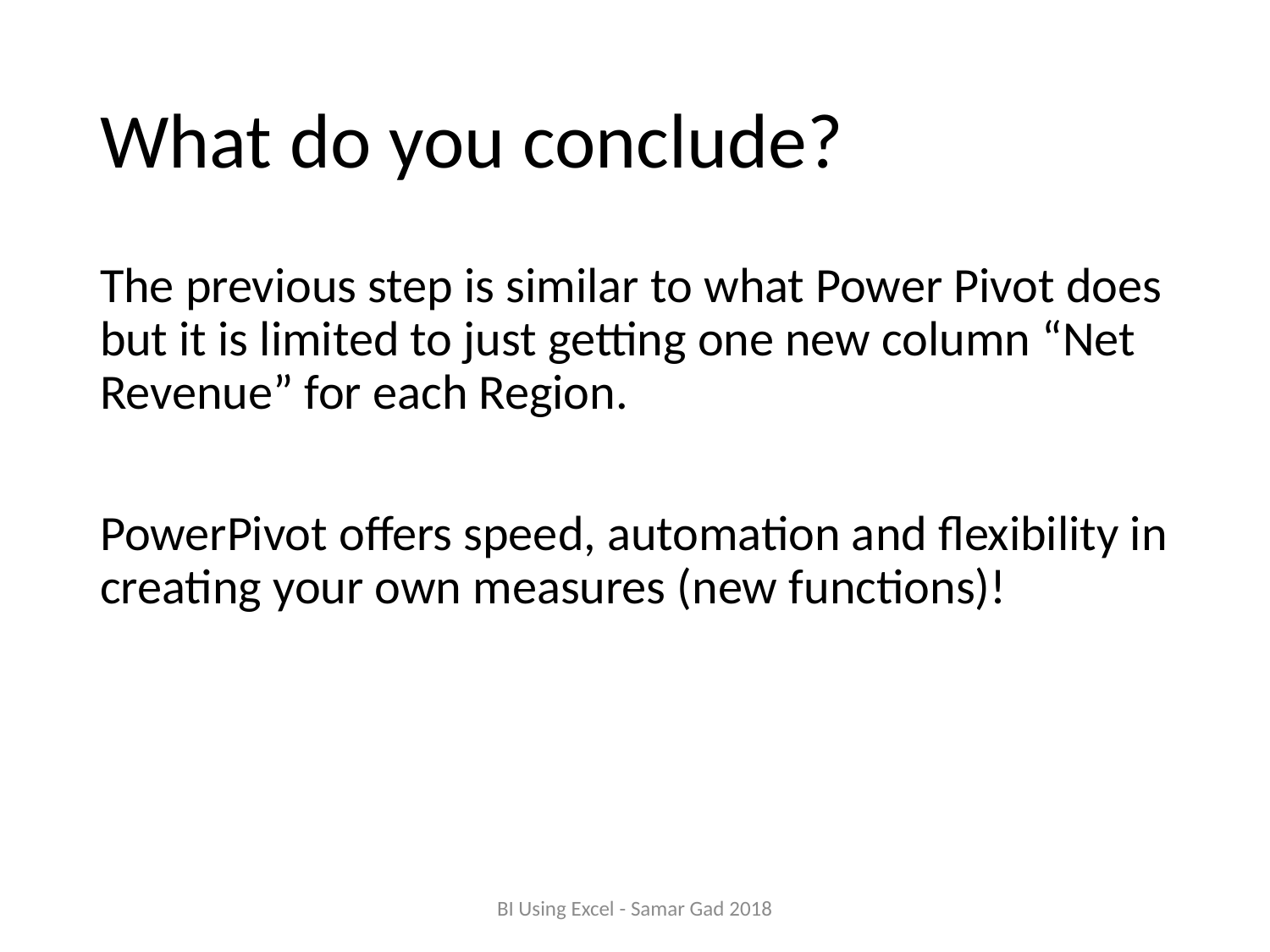

# What do you conclude?
The previous step is similar to what Power Pivot does but it is limited to just getting one new column “Net Revenue” for each Region.

PowerPivot offers speed, automation and flexibility in creating your own measures (new functions)!
BI Using Excel - Samar Gad 2018